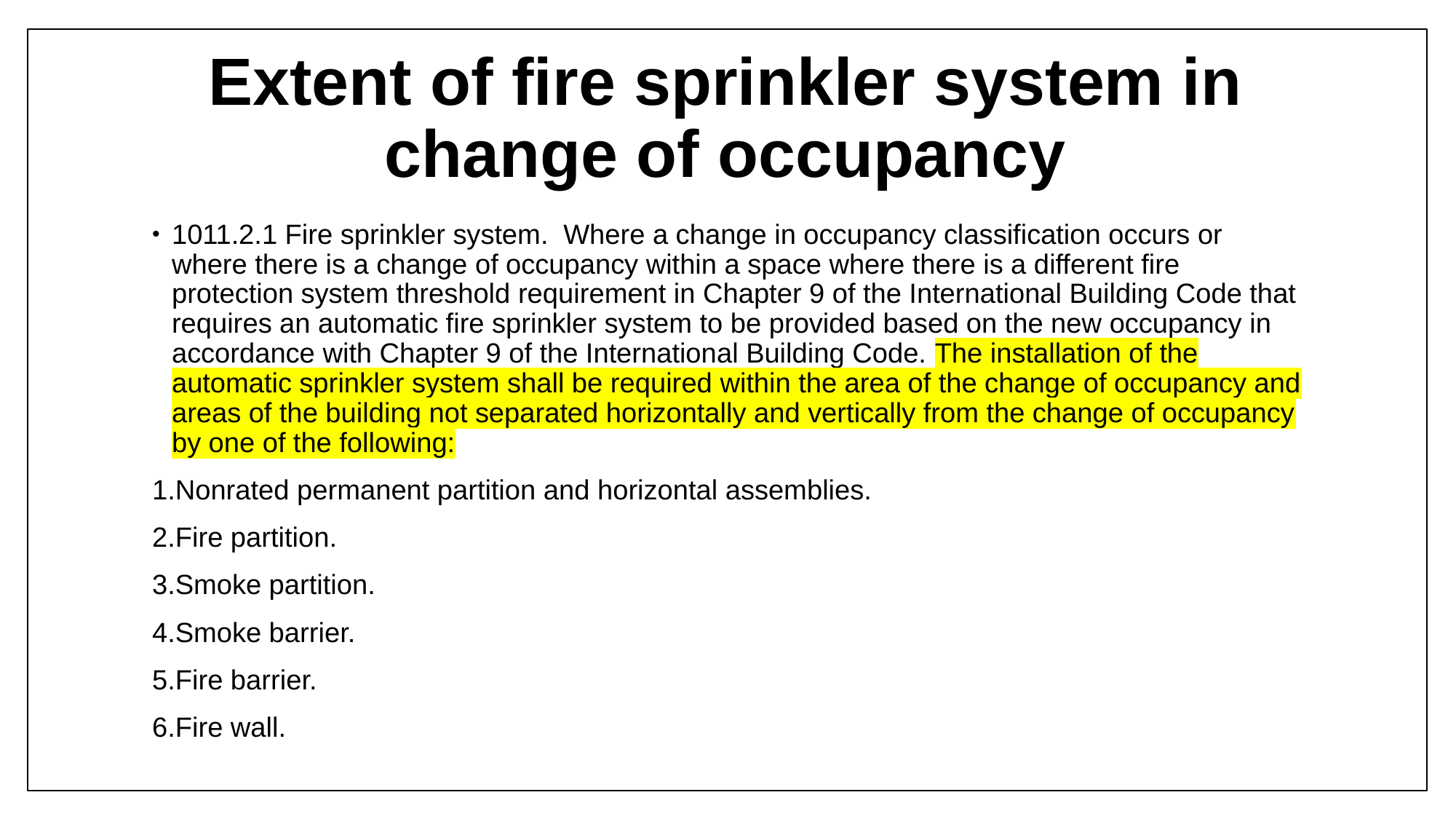

# Extent of fire sprinkler system in change of occupancy
1011.2.1 Fire sprinkler system.  Where a change in occupancy classification occurs or where there is a change of occupancy within a space where there is a different fire protection system threshold requirement in Chapter 9 of the International Building Code that requires an automatic fire sprinkler system to be provided based on the new occupancy in accordance with Chapter 9 of the International Building Code. The installation of the automatic sprinkler system shall be required within the area of the change of occupancy and areas of the building not separated horizontally and vertically from the change of occupancy by one of the following:
	1.Nonrated permanent partition and horizontal assemblies.
	2.Fire partition.
	3.Smoke partition.
	4.Smoke barrier.
	5.Fire barrier.
	6.Fire wall.